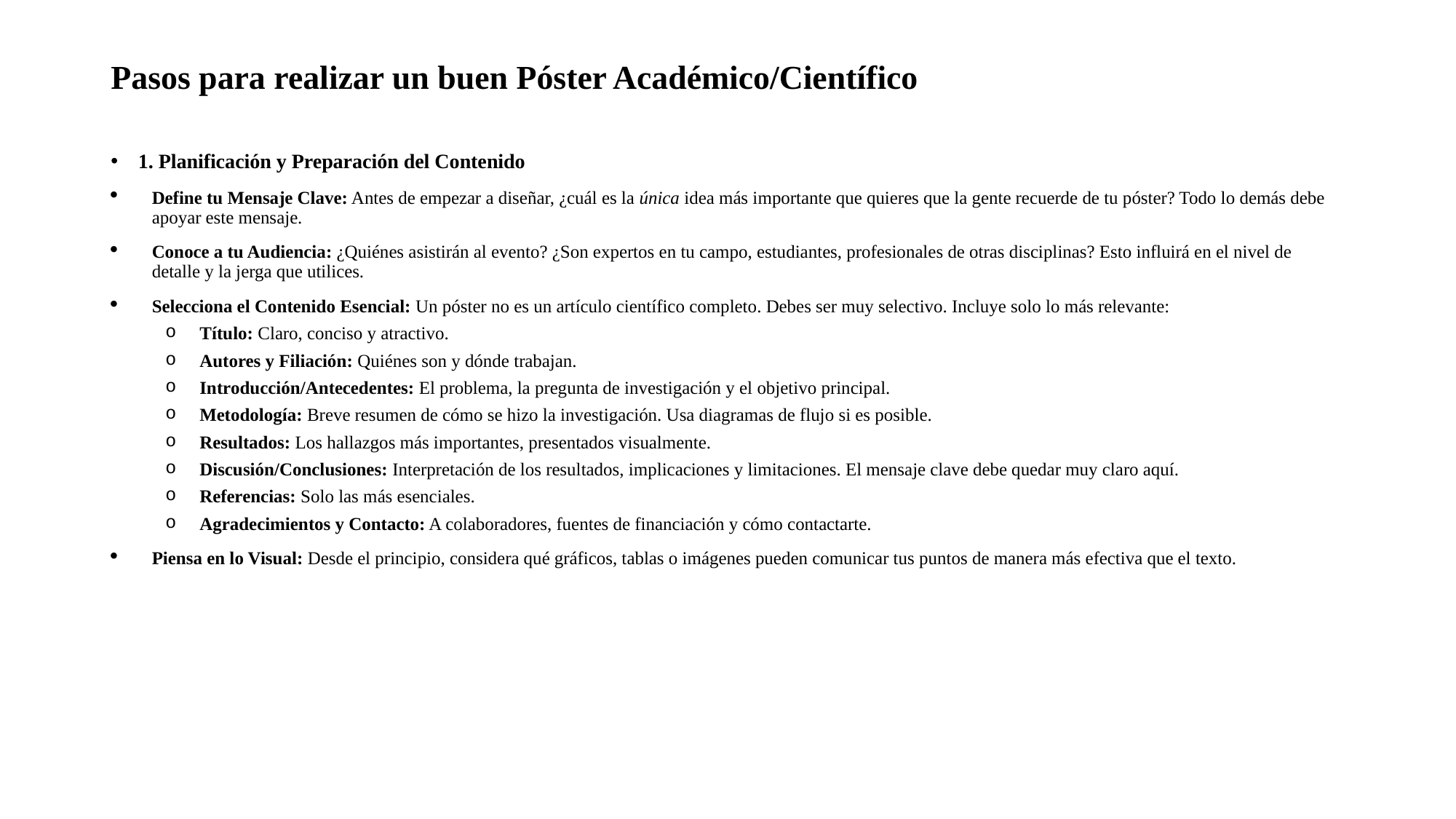

# Pasos para realizar un buen Póster Académico/Científico
1. Planificación y Preparación del Contenido
Define tu Mensaje Clave: Antes de empezar a diseñar, ¿cuál es la única idea más importante que quieres que la gente recuerde de tu póster? Todo lo demás debe apoyar este mensaje.
Conoce a tu Audiencia: ¿Quiénes asistirán al evento? ¿Son expertos en tu campo, estudiantes, profesionales de otras disciplinas? Esto influirá en el nivel de detalle y la jerga que utilices.
Selecciona el Contenido Esencial: Un póster no es un artículo científico completo. Debes ser muy selectivo. Incluye solo lo más relevante:
Título: Claro, conciso y atractivo.
Autores y Filiación: Quiénes son y dónde trabajan.
Introducción/Antecedentes: El problema, la pregunta de investigación y el objetivo principal.
Metodología: Breve resumen de cómo se hizo la investigación. Usa diagramas de flujo si es posible.
Resultados: Los hallazgos más importantes, presentados visualmente.
Discusión/Conclusiones: Interpretación de los resultados, implicaciones y limitaciones. El mensaje clave debe quedar muy claro aquí.
Referencias: Solo las más esenciales.
Agradecimientos y Contacto: A colaboradores, fuentes de financiación y cómo contactarte.
Piensa en lo Visual: Desde el principio, considera qué gráficos, tablas o imágenes pueden comunicar tus puntos de manera más efectiva que el texto.